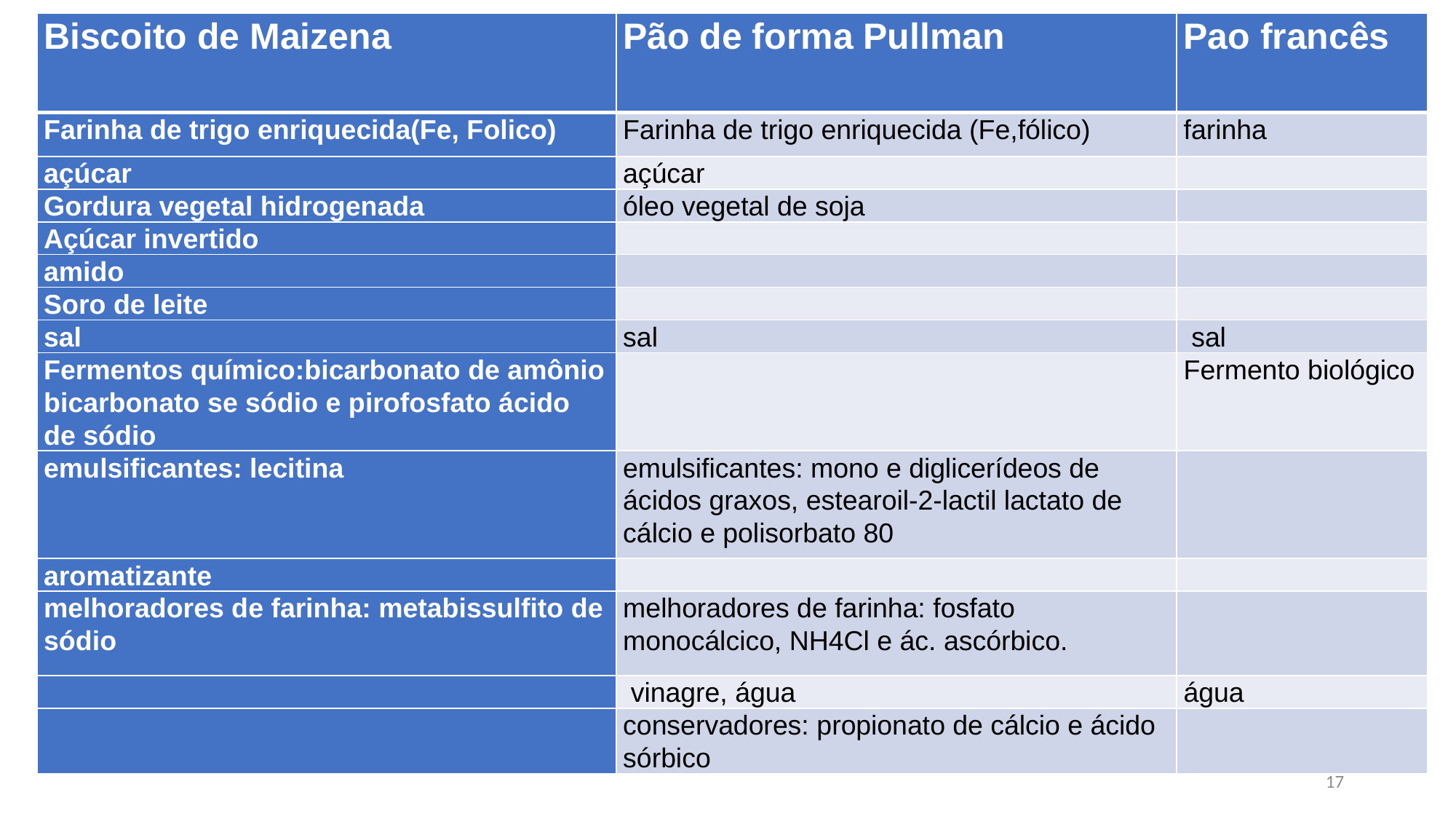

| Biscoito de Maizena | Pão de forma Pullman | Pao francês |
| --- | --- | --- |
| Farinha de trigo enriquecida(Fe, Folico) | Farinha de trigo enriquecida (Fe,fólico) | farinha |
| açúcar | açúcar |  |
| Gordura vegetal hidrogenada | óleo vegetal de soja |  |
| Açúcar invertido |  |  |
| amido |  |  |
| Soro de leite |  |  |
| sal | sal | sal |
| Fermentos químico:bicarbonato de amônio bicarbonato se sódio e pirofosfato ácido de sódio |  | Fermento biológico |
| emulsificantes: lecitina | emulsificantes: mono e diglicerídeos de ácidos graxos, estearoil-2-lactil lactato de cálcio e polisorbato 80 |  |
| aromatizante |  |  |
| melhoradores de farinha: metabissulfito de sódio | melhoradores de farinha: fosfato monocálcico, NH4Cl e ác. ascórbico. |  |
|  | vinagre, água | água |
|  | conservadores: propionato de cálcio e ácido sórbico |  |
17